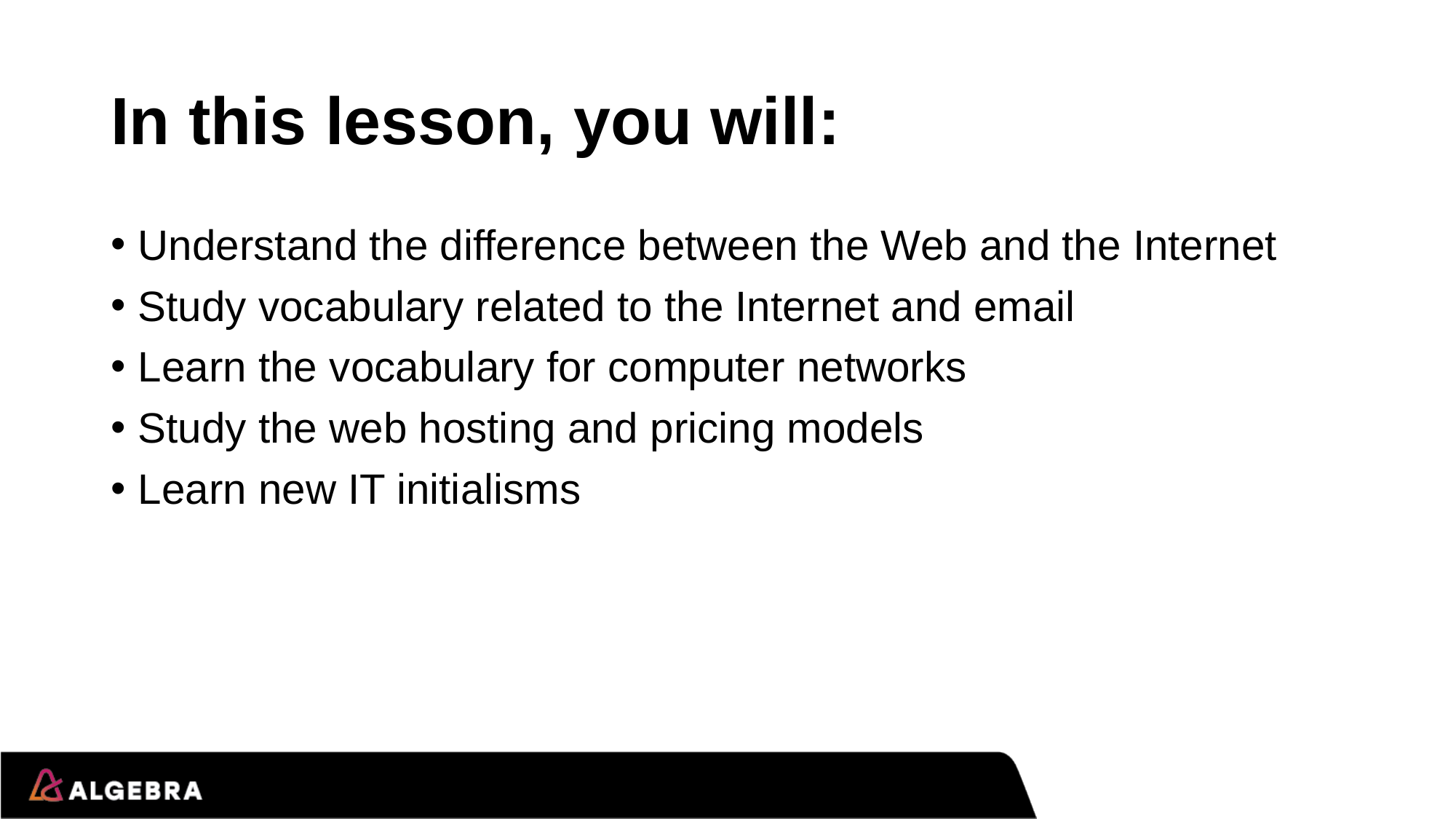

# In this lesson, you will:
Understand the difference between the Web and the Internet
Study vocabulary related to the Internet and email
Learn the vocabulary for computer networks
Study the web hosting and pricing models
Learn new IT initialisms